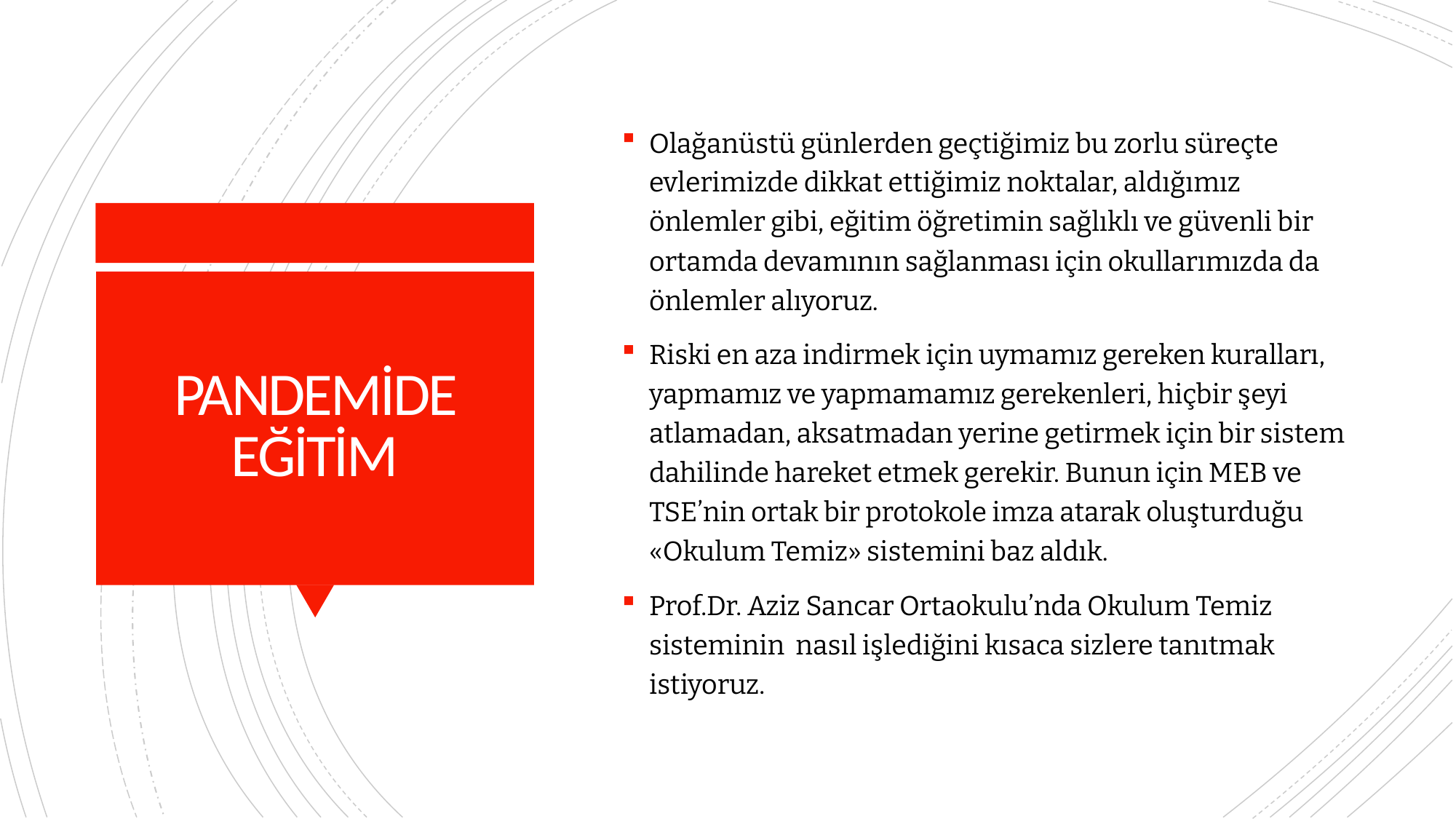

Olağanüstü günlerden geçtiğimiz bu zorlu süreçte evlerimizde dikkat ettiğimiz noktalar, aldığımız önlemler gibi, eğitim öğretimin sağlıklı ve güvenli bir ortamda devamının sağlanması için okullarımızda da önlemler alıyoruz.
Riski en aza indirmek için uymamız gereken kuralları, yapmamız ve yapmamamız gerekenleri, hiçbir şeyi atlamadan, aksatmadan yerine getirmek için bir sistem dahilinde hareket etmek gerekir. Bunun için MEB ve TSE’nin ortak bir protokole imza atarak oluşturduğu «Okulum Temiz» sistemini baz aldık.
Prof.Dr. Aziz Sancar Ortaokulu’nda Okulum Temiz sisteminin  nasıl işlediğini kısaca sizlere tanıtmak istiyoruz.
# PANDEMİDE EĞİTİM